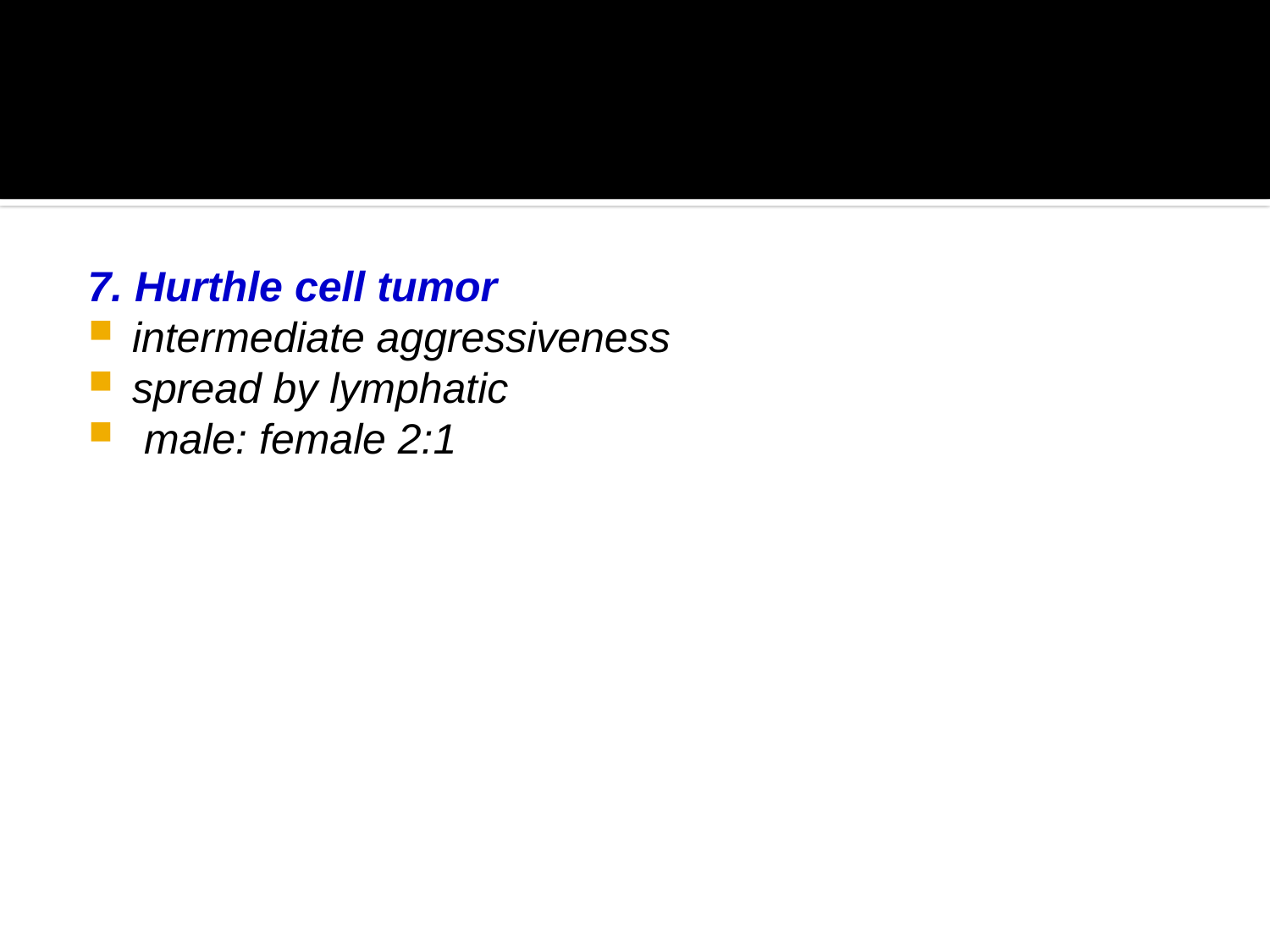

#
7. Hurthle cell tumor
intermediate aggressiveness
spread by lymphatic
 male: female 2:1